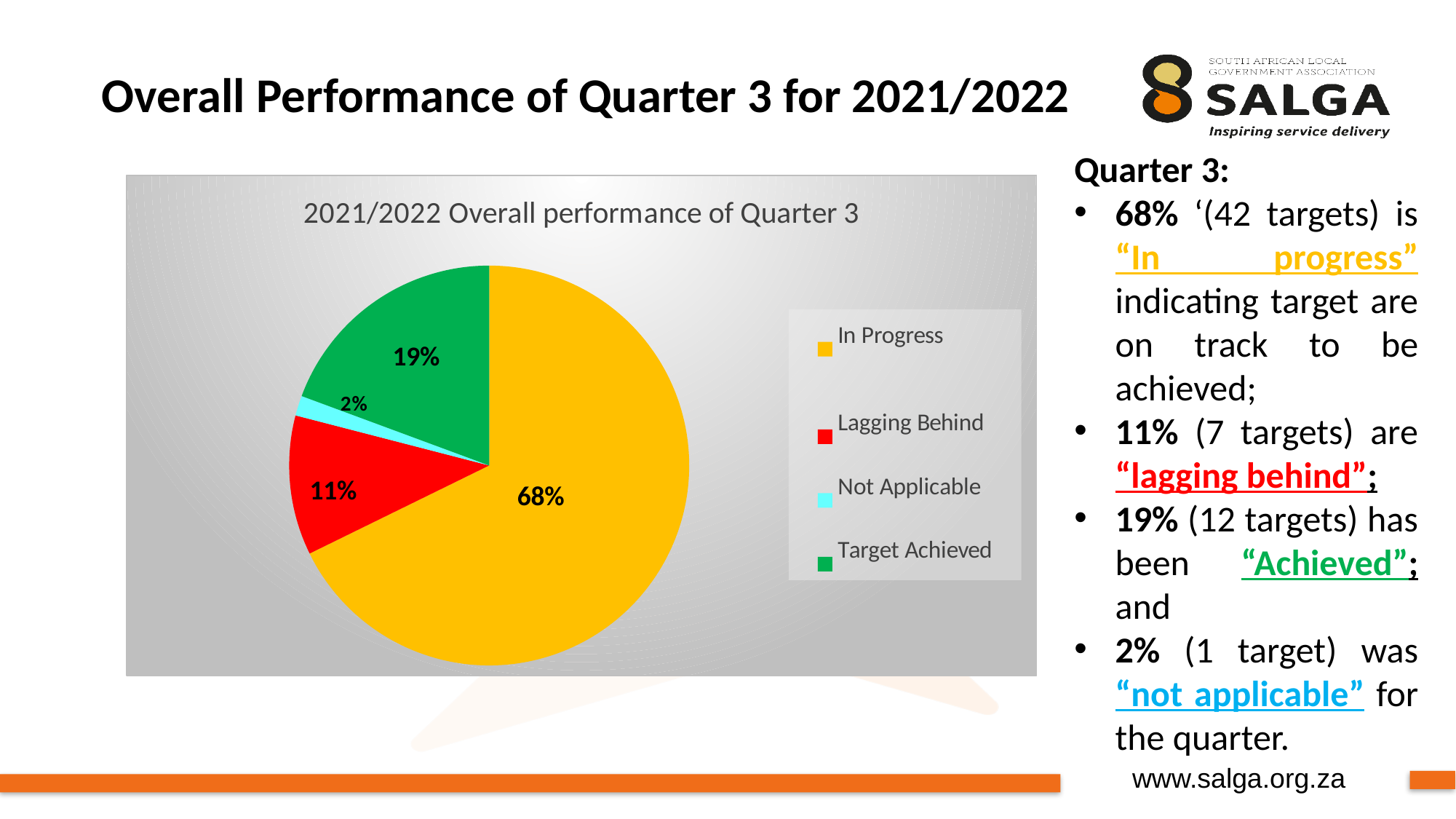

# Overall Performance of Quarter 3 for 2021/2022
Quarter 3:
68% ‘(42 targets) is “In progress” indicating target are on track to be achieved;
11% (7 targets) are “lagging behind”;
19% (12 targets) has been “Achieved”; and
2% (1 target) was “not applicable” for the quarter.

### Chart: 2021/2022 Overall performance of Quarter 3

| Category |  |
|---|---|
| In Progress

 | 0.6774193548387096 |
| Lagging Behind
 | 0.11290322580645161 |
| Not Applicable
 | 0.016129032258064516 |
| Target Achieved | 0.1935483870967742 |